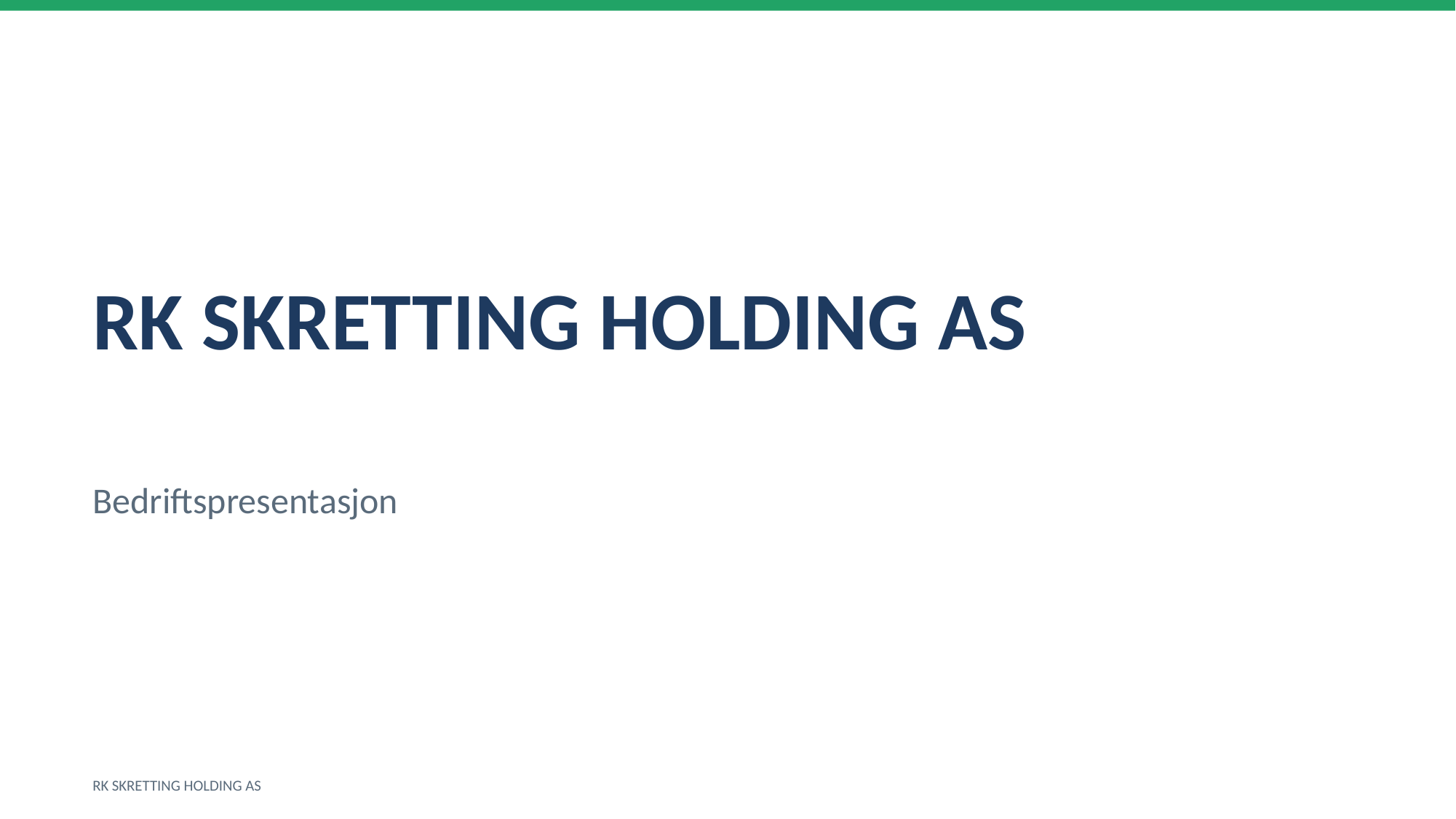

RK SKRETTING HOLDING AS
Bedriftspresentasjon
RK SKRETTING HOLDING AS